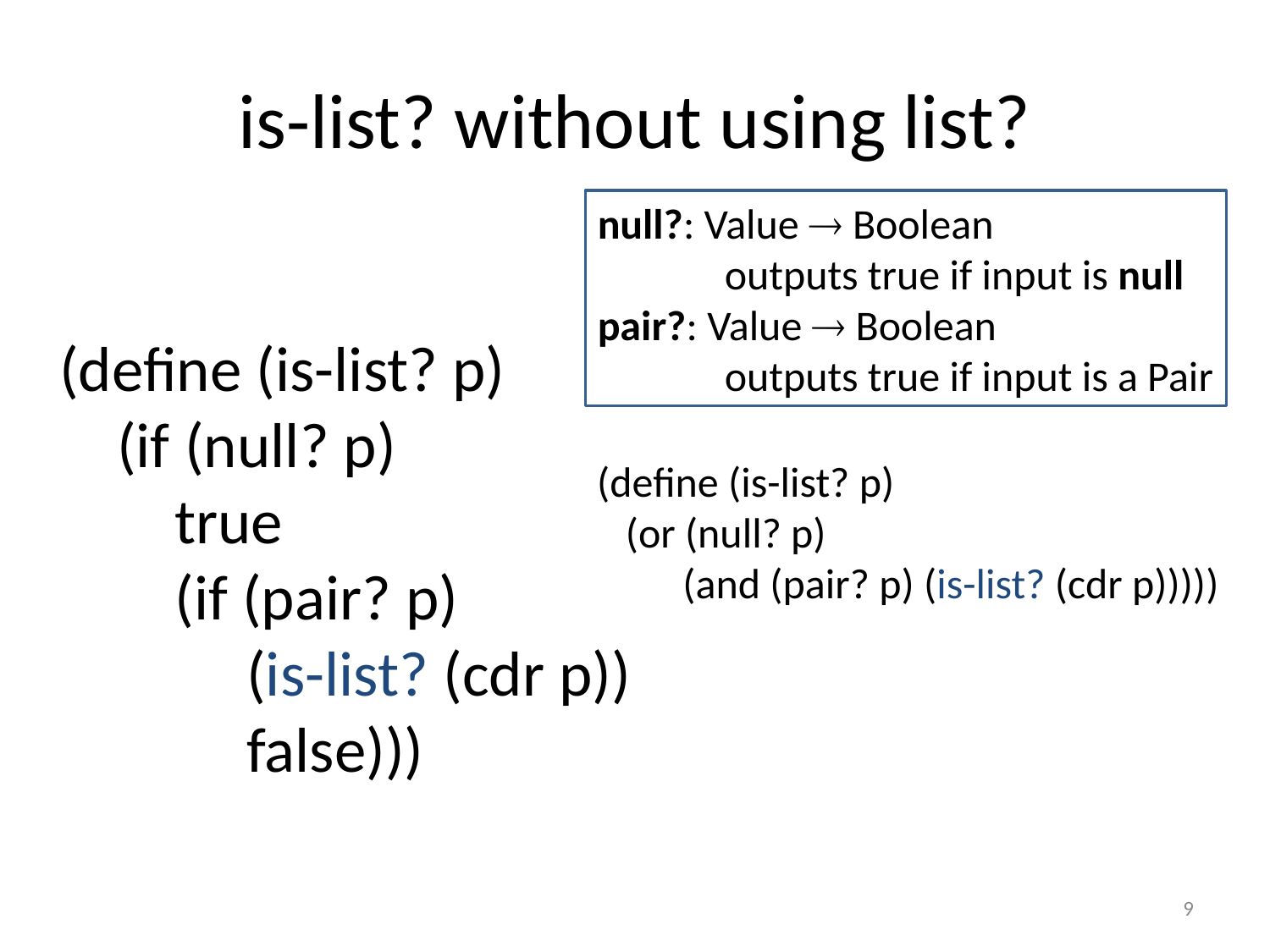

# is-list? without using list?
null?: Value → Boolean
	outputs true if input is null
pair?: Value → Boolean
	outputs true if input is a Pair
(define (is-list? p)
    (if (null? p)
        true
        (if (pair? p)
             (is-list? (cdr p))
             false)))
(define (is-list? p)
   (or (null? p)
         (and (pair? p) (is-list? (cdr p)))))
9